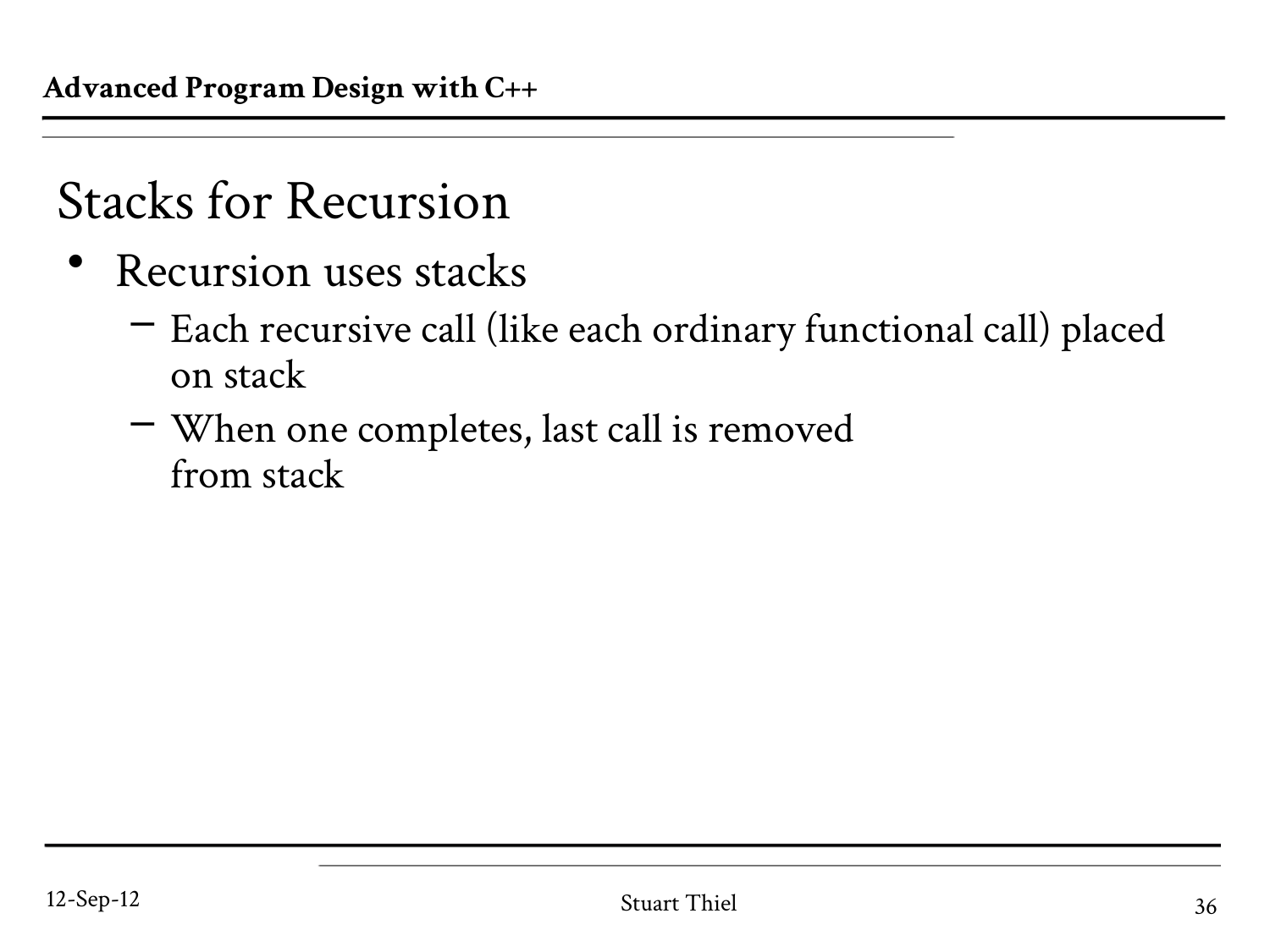

# Stacks for Recursion
Recursion uses stacks
Each recursive call (like each ordinary functional call) placed on stack
When one completes, last call is removed
from stack